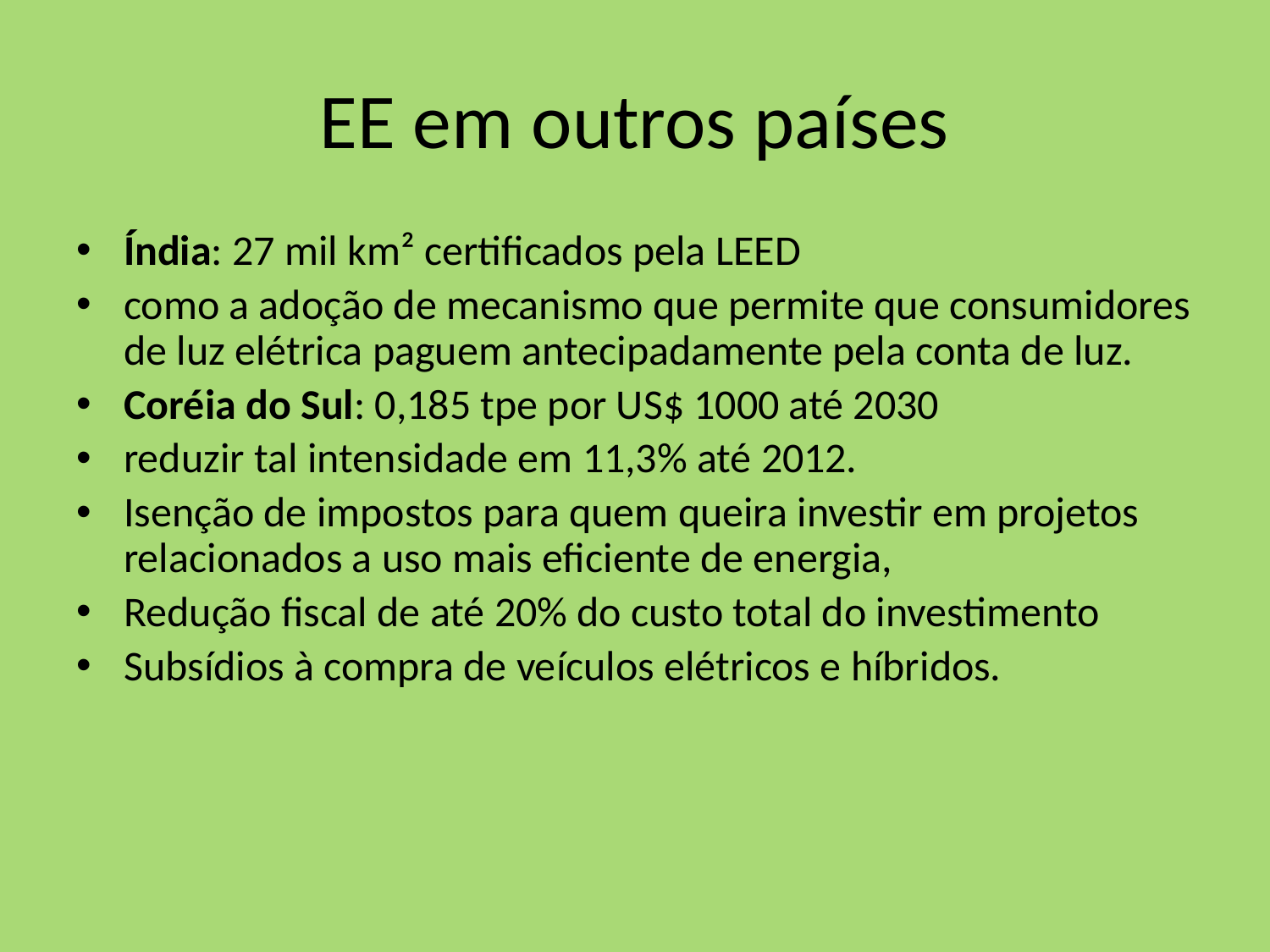

# EE em outros países
Índia: 27 mil km² certificados pela LEED
como a adoção de mecanismo que permite que consumidores de luz elétrica paguem antecipadamente pela conta de luz.
Coréia do Sul: 0,185 tpe por US$ 1000 até 2030
reduzir tal intensidade em 11,3% até 2012.
Isenção de impostos para quem queira investir em projetos relacionados a uso mais eficiente de energia,
Redução fiscal de até 20% do custo total do investimento
Subsídios à compra de veículos elétricos e híbridos.